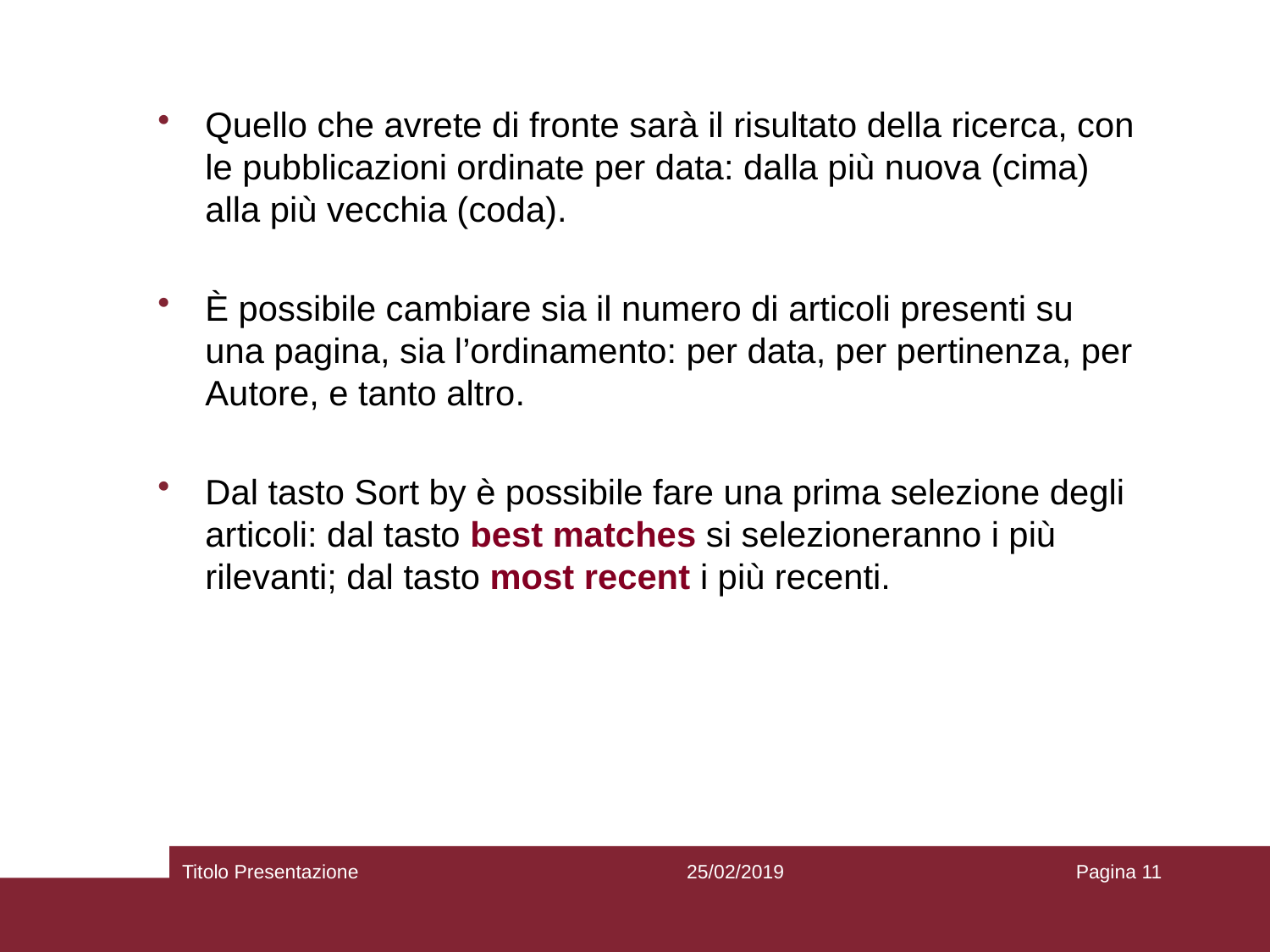

Quello che avrete di fronte sarà il risultato della ricerca, con le pubblicazioni ordinate per data: dalla più nuova (cima) alla più vecchia (coda).

È possibile cambiare sia il numero di articoli presenti su una pagina, sia l’ordinamento: per data, per pertinenza, per Autore, e tanto altro.

Dal tasto Sort by è possibile fare una prima selezione degli articoli: dal tasto best matches si selezioneranno i più rilevanti; dal tasto most recent i più recenti.

Titolo Presentazione
25/02/2019
Pagina 11